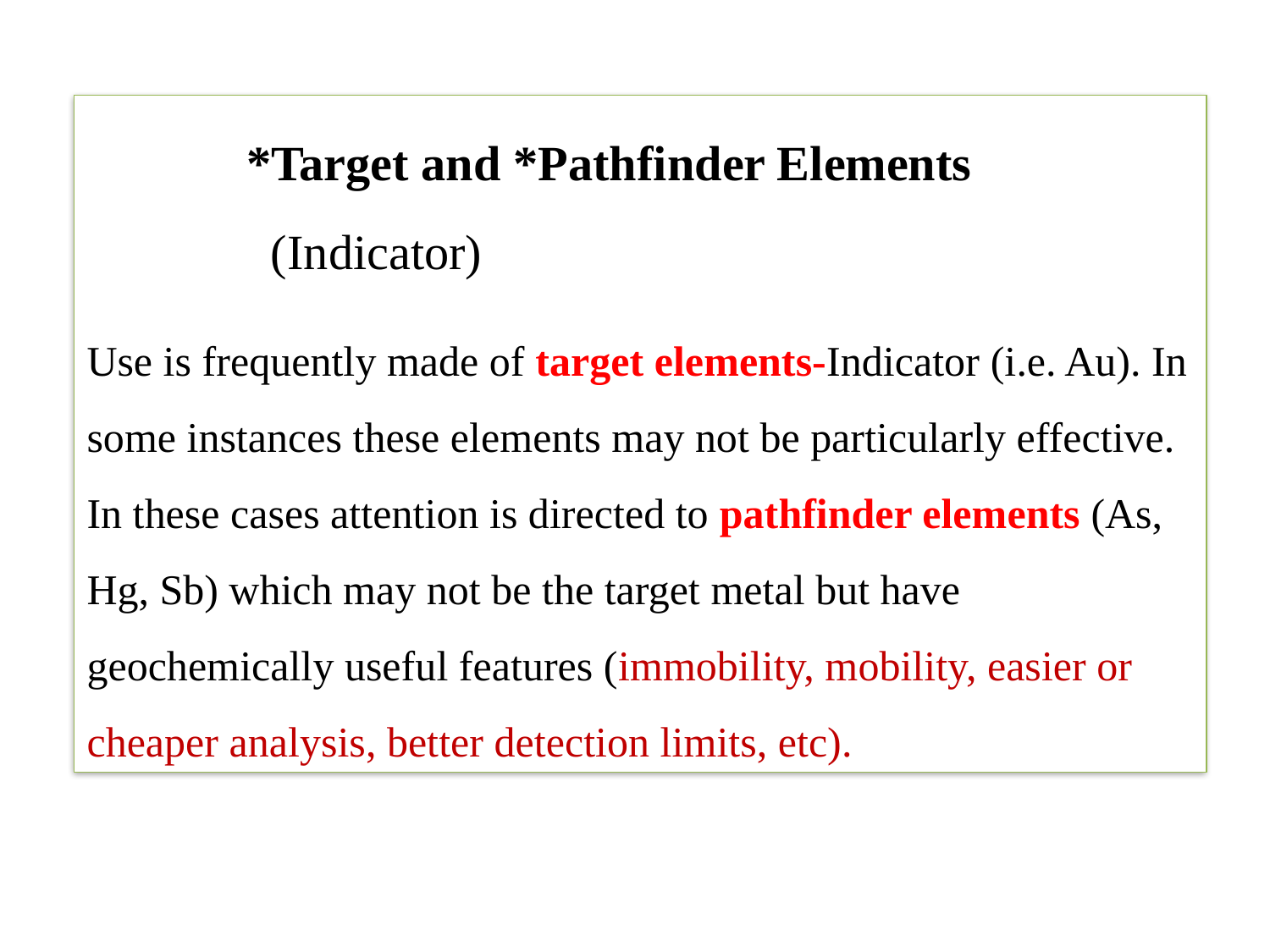

# *Target and *Pathfinder Elements (Indicator) Use is frequently made of target elements-Indicator (i.e. Au). In some instances these elements may not be particularly effective. In these cases attention is directed to pathfinder elements (As, Hg, Sb) which may not be the target metal but have geochemically useful features (immobility, mobility, easier or cheaper analysis, better detection limits, etc).